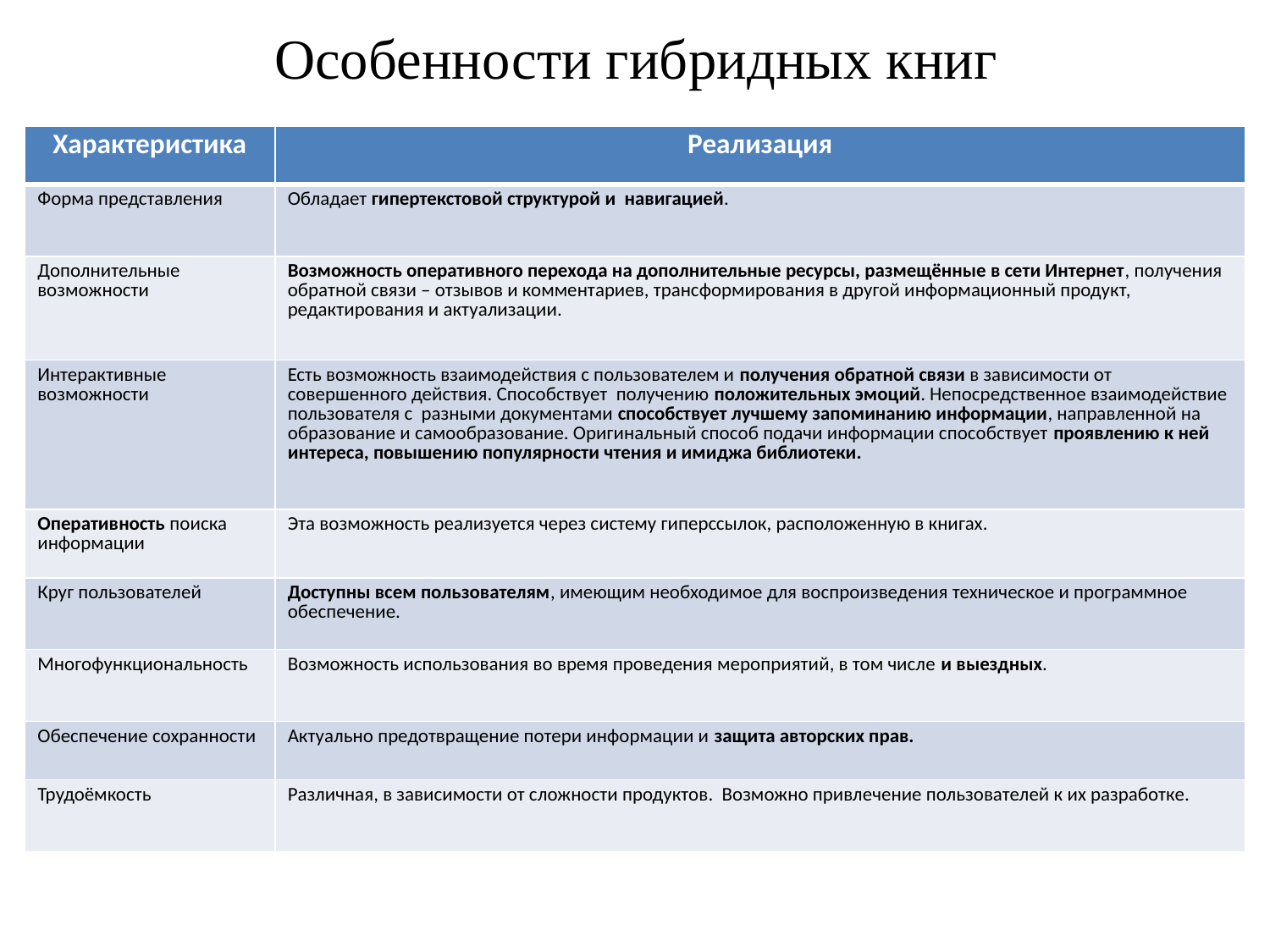

# Особенности гибридных книг
| Характеристика | Реализация |
| --- | --- |
| Форма представления | Обладает гипертекстовой структурой и навигацией. |
| Дополнительные возможности | Возможность оперативного перехода на дополнительные ресурсы, размещённые в сети Интернет, получения обратной связи – отзывов и комментариев, трансформирования в другой информационный продукт, редактирования и актуализации. |
| Интерактивные возможности | Есть возможность взаимодействия с пользователем и получения обратной связи в зависимости от совершенного действия. Способствует получению положительных эмоций. Непосредственное взаимодействие пользователя с разными документами способствует лучшему запоминанию информации, направленной на образование и самообразование. Оригинальный способ подачи информации способствует проявлению к ней интереса, повышению популярности чтения и имиджа библиотеки. |
| Оперативность поиска информации | Эта возможность реализуется через систему гиперссылок, расположенную в книгах. |
| Круг пользователей | Доступны всем пользователям, имеющим необходимое для воспроизведения техническое и программное обеспечение. |
| Многофункциональность | Возможность использования во время проведения мероприятий, в том числе и выездных. |
| Обеспечение сохранности | Актуально предотвращение потери информации и защита авторских прав. |
| Трудоёмкость | Различная, в зависимости от сложности продуктов. Возможно привлечение пользователей к их разработке. |